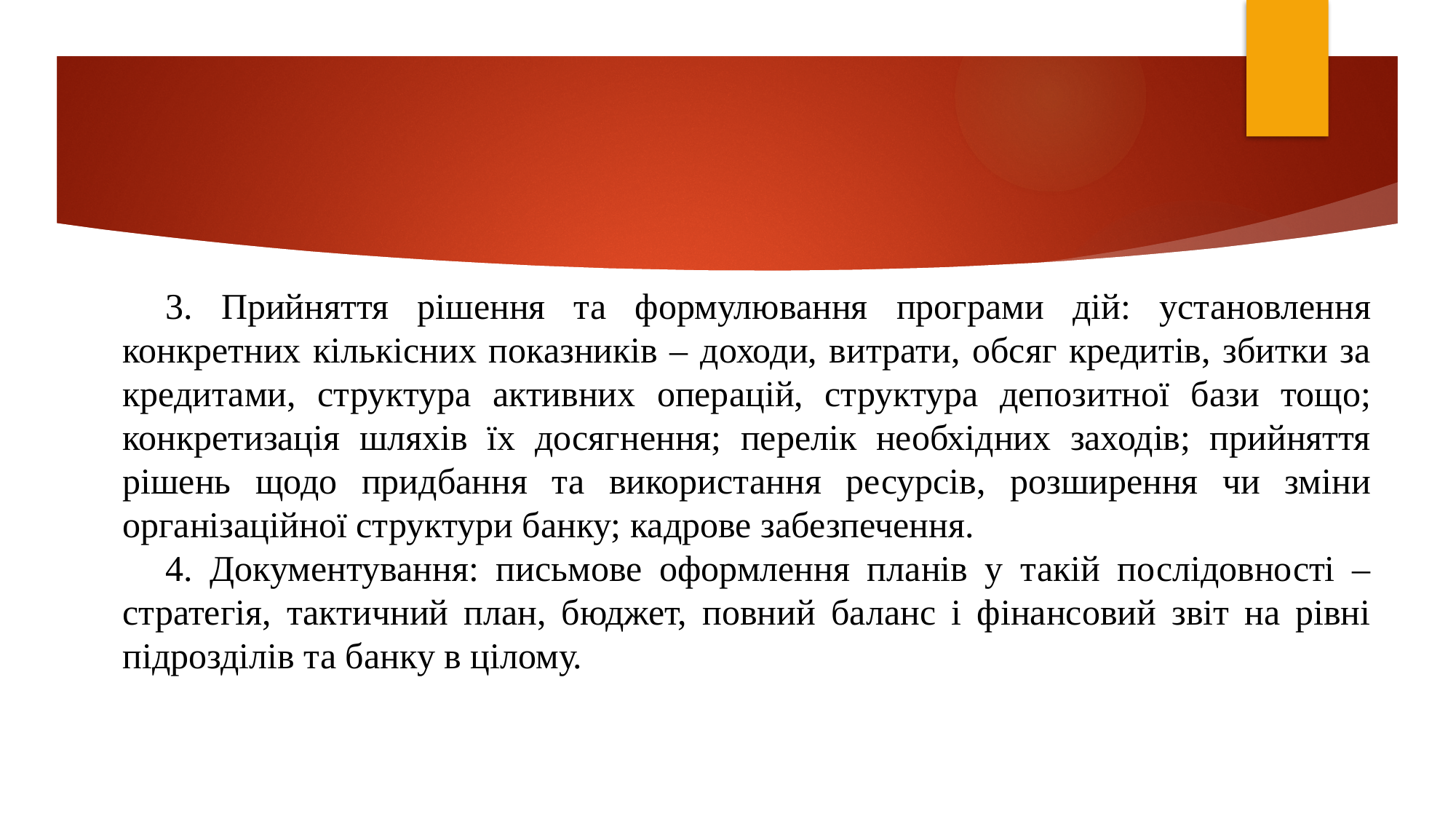

3. Прийняття рішення та формулювання програми дій: установлення конкретних кількісних показників – доходи, витрати, обсяг кредитів, збитки за кредитами, структура активних операцій, структура депозитної бази тощо; конкретизація шляхів їх досягнення; перелік необхідних заходів; прийняття рішень щодо придбання та використання ресурсів, розширення чи зміни організаційної структури банку; кадрове забезпечення.
4. Документування: письмове оформлення планів у такій послідовності – стратегія, тактичний план, бюджет, повний баланс і фінансовий звіт на рівні підрозділів та банку в цілому.